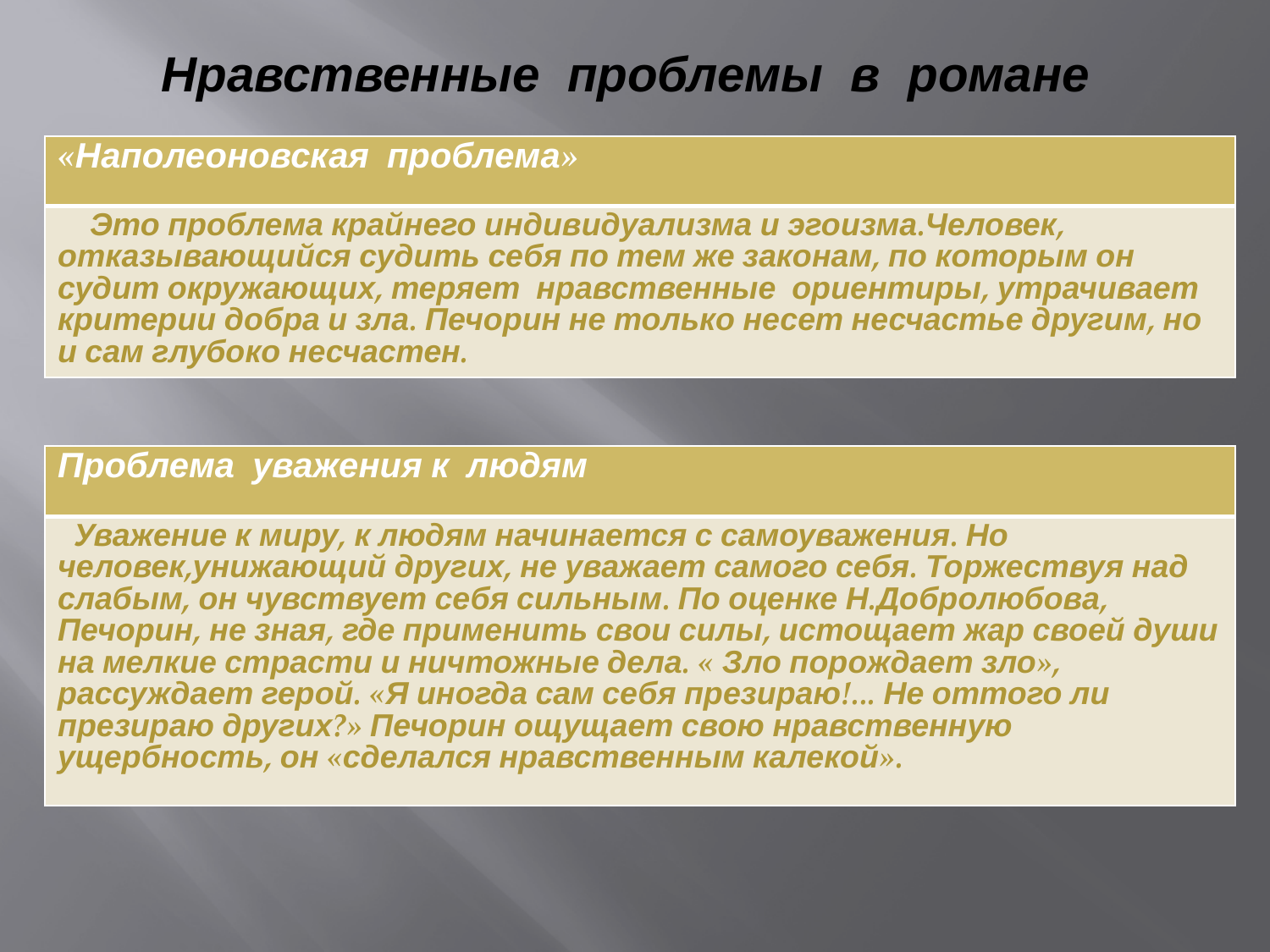

# Нравственные  проблемы  в  романе
| «Наполеоновская проблема» |
| --- |
| Это проблема крайнего индивидуализма и эгоизма.Человек, отказывающийся судить себя по тем же законам, по которым он судит окружающих, теряет нравственные ориентиры, утрачивает критерии добра и зла. Печорин не только несет несчастье другим, но и сам глубоко несчастен. |
| Проблема уважения к людям |
| --- |
| Уважение к миру, к людям начинается с самоуважения. Но человек,унижающий других, не уважает самого себя. Торжествуя над слабым, он чувствует себя сильным. По оценке Н.Добролюбова, Печорин, не зная, где применить свои силы, истощает жар своей души на мелкие страсти и ничтожные дела. « Зло порождает зло», рассуждает герой. «Я иногда сам себя презираю!... Не оттого ли презираю других?» Печорин ощущает свою нравственную ущербность, он «сделался нравственным калекой». |